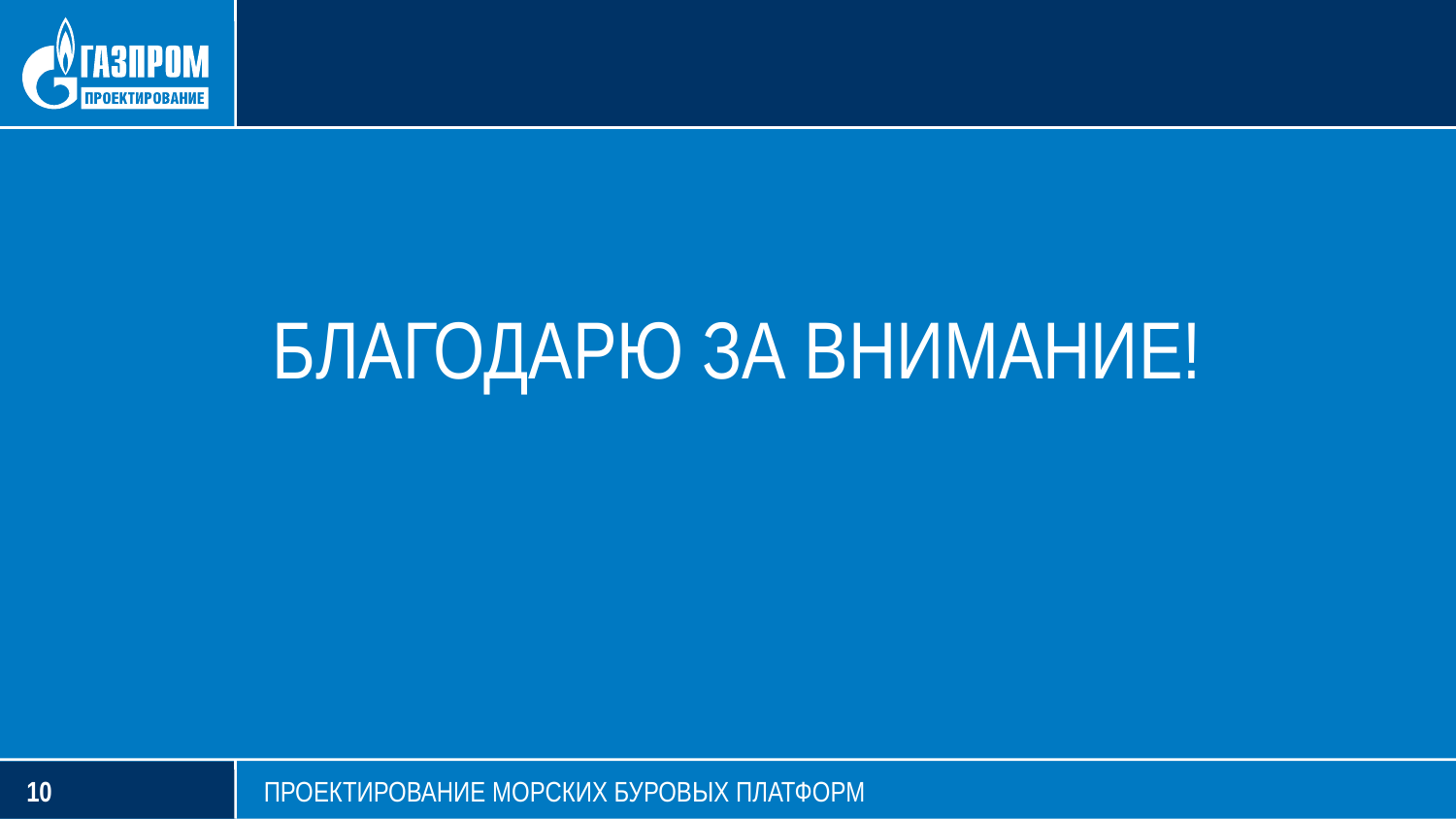

БЛАГОДАРЮ ЗА ВНИМАНИЕ!
ПРОЕКТИРОВАНИЕ МОРСКИХ БУРОВЫХ ПЛАТФОРМ